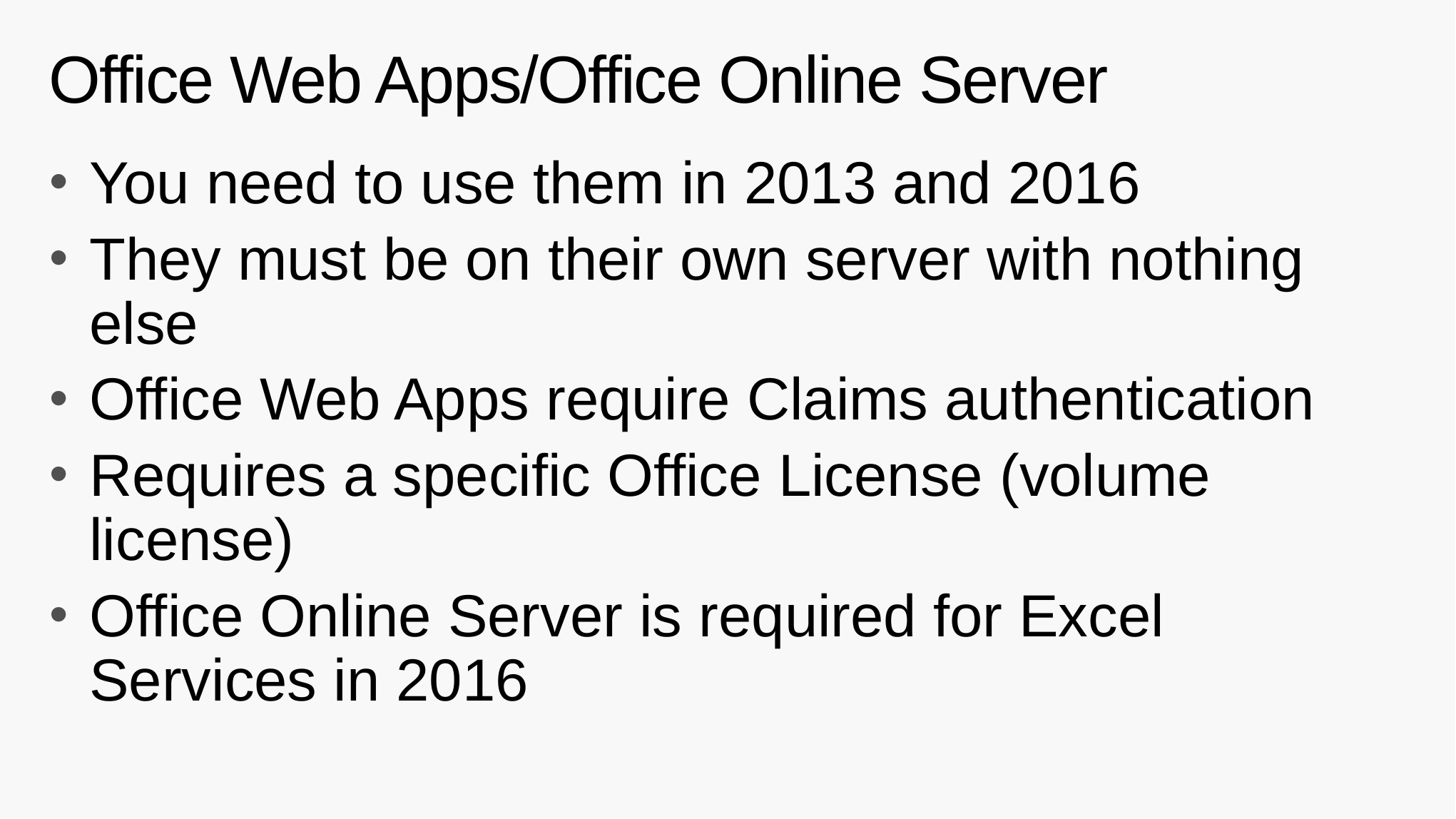

# Office Web Apps/Office Online Server
You need to use them in 2013 and 2016
They must be on their own server with nothing else
Office Web Apps require Claims authentication
Requires a specific Office License (volume license)
Office Online Server is required for Excel Services in 2016